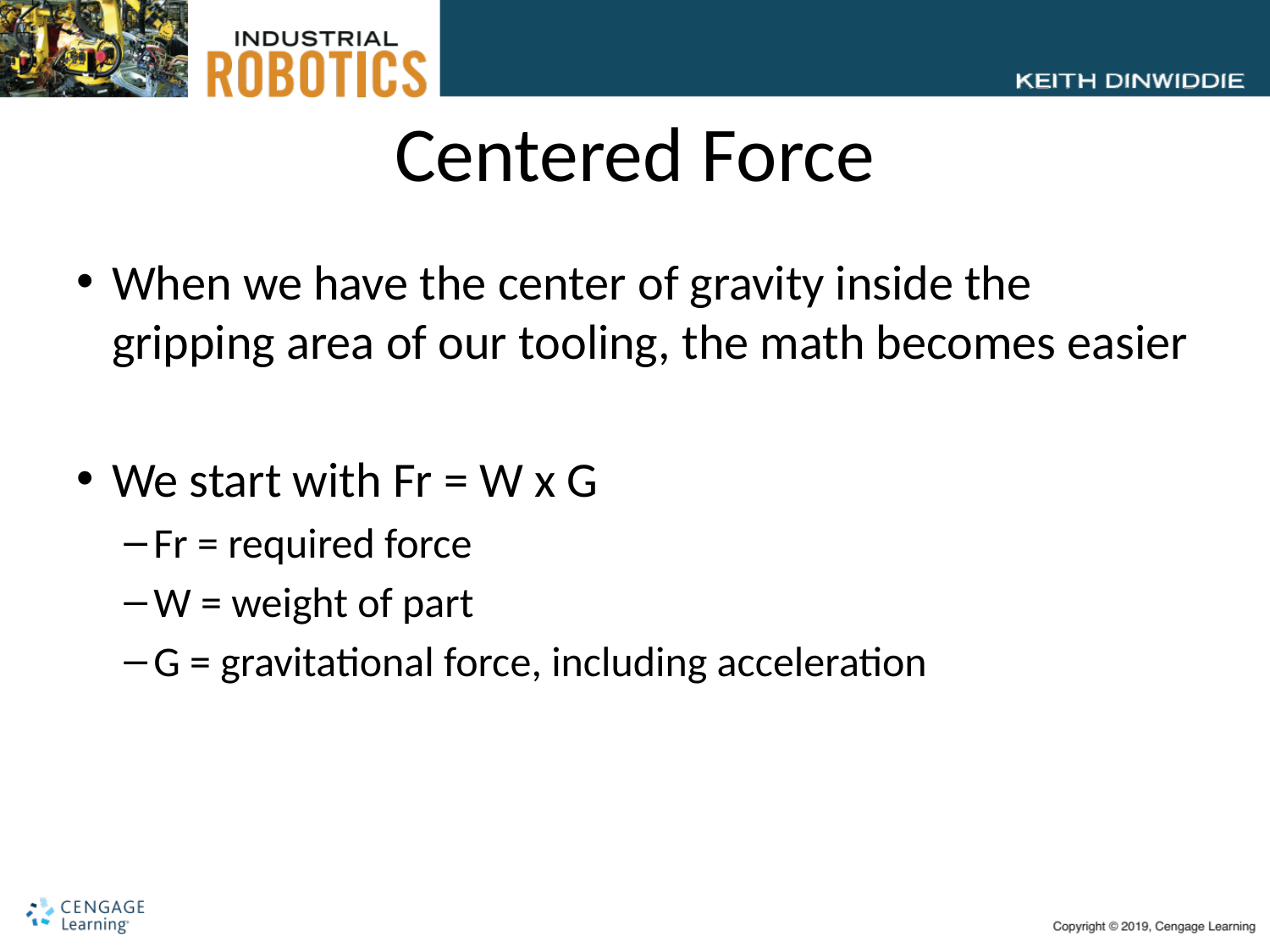

# Centered Force
When we have the center of gravity inside the gripping area of our tooling, the math becomes easier

We start with Fr = W x G
Fr = required force
W = weight of part
G = gravitational force, including acceleration